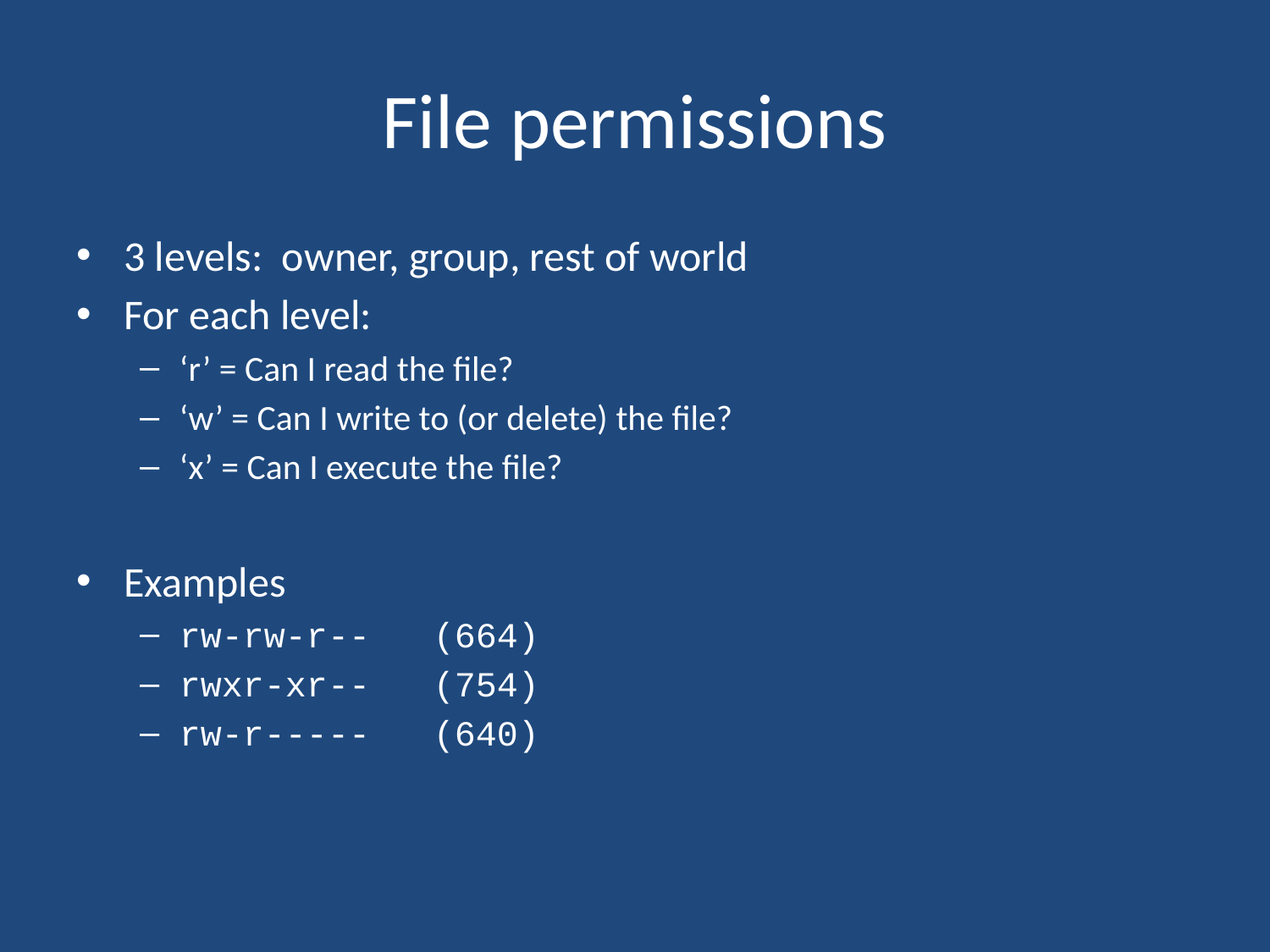

# File permissions
3 levels:  owner, group, rest of world
For each level:
‘r’ = Can I read the file?
‘w’ = Can I write to (or delete) the file?
‘x’ = Can I execute the file?

Examples
rw-rw-r--	(664)
rwxr-xr--	(754)
rw-r-----	(640)